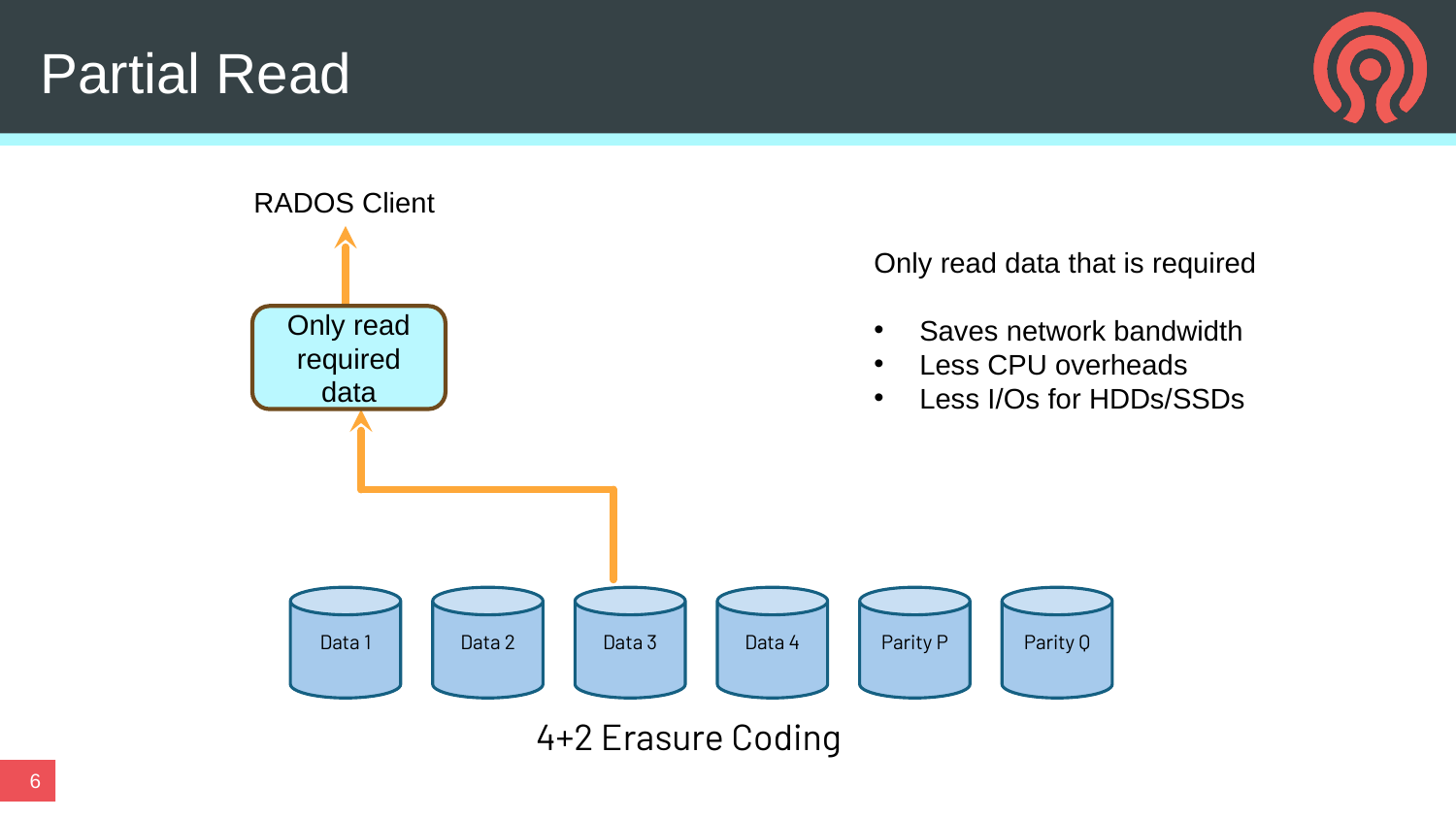

# Partial Read
RADOS Client
Only read data that is required

Saves network bandwidth
Less CPU overheads
Less I/Os for HDDs/SSDs
Only read required data
Data 2
Data 1
Data 4
Data 3
Parity Q
Parity P
4+2 Erasure Coding